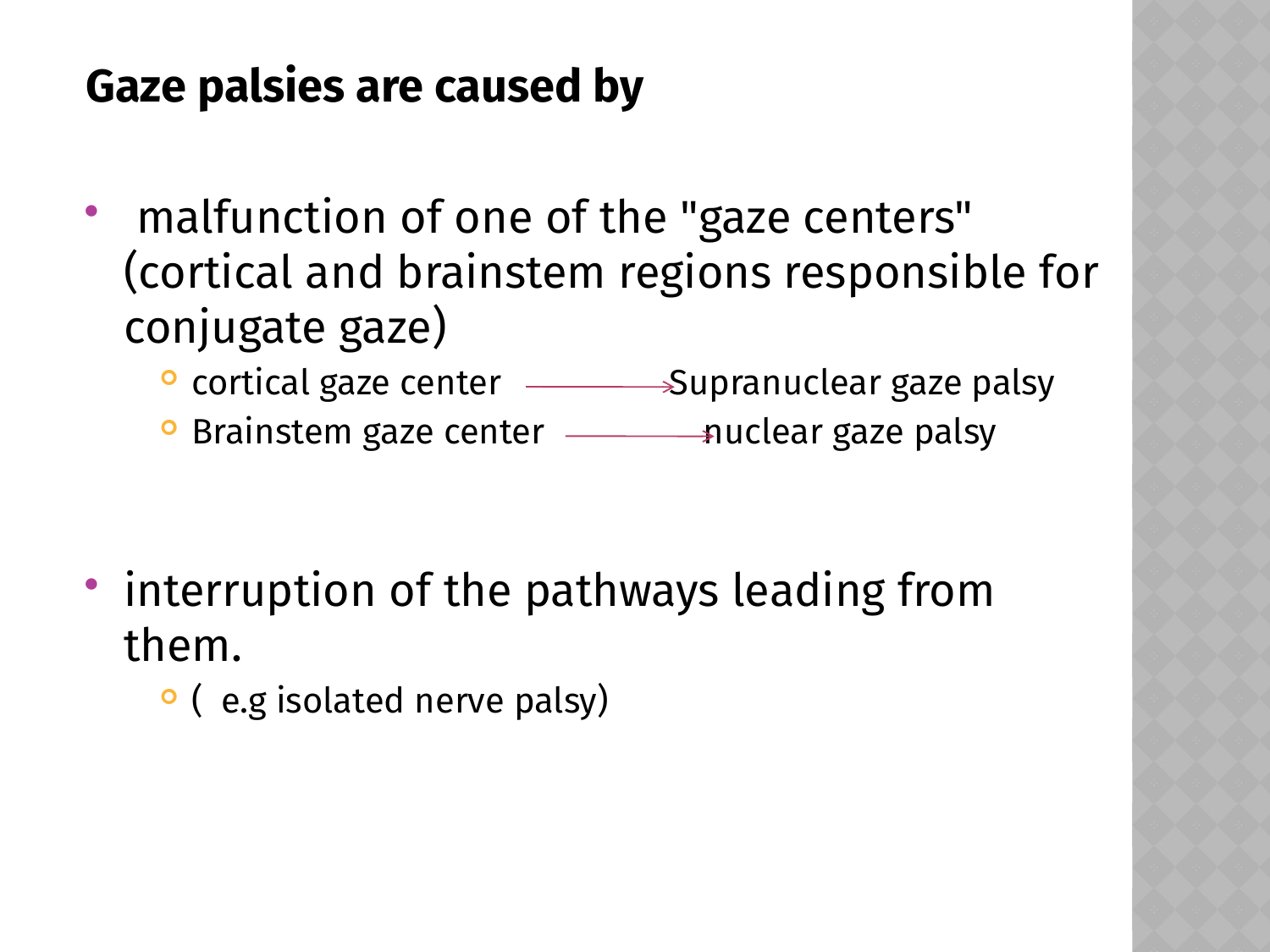

Gaze palsies are caused by

 malfunction of one of the "gaze centers" (cortical and brainstem regions responsible for conjugate gaze)
cortical gaze center                  Supranuclear gaze palsy
Brainstem gaze center                 nuclear gaze palsy

interruption of the pathways leading from them.
(  e.g isolated nerve palsy)